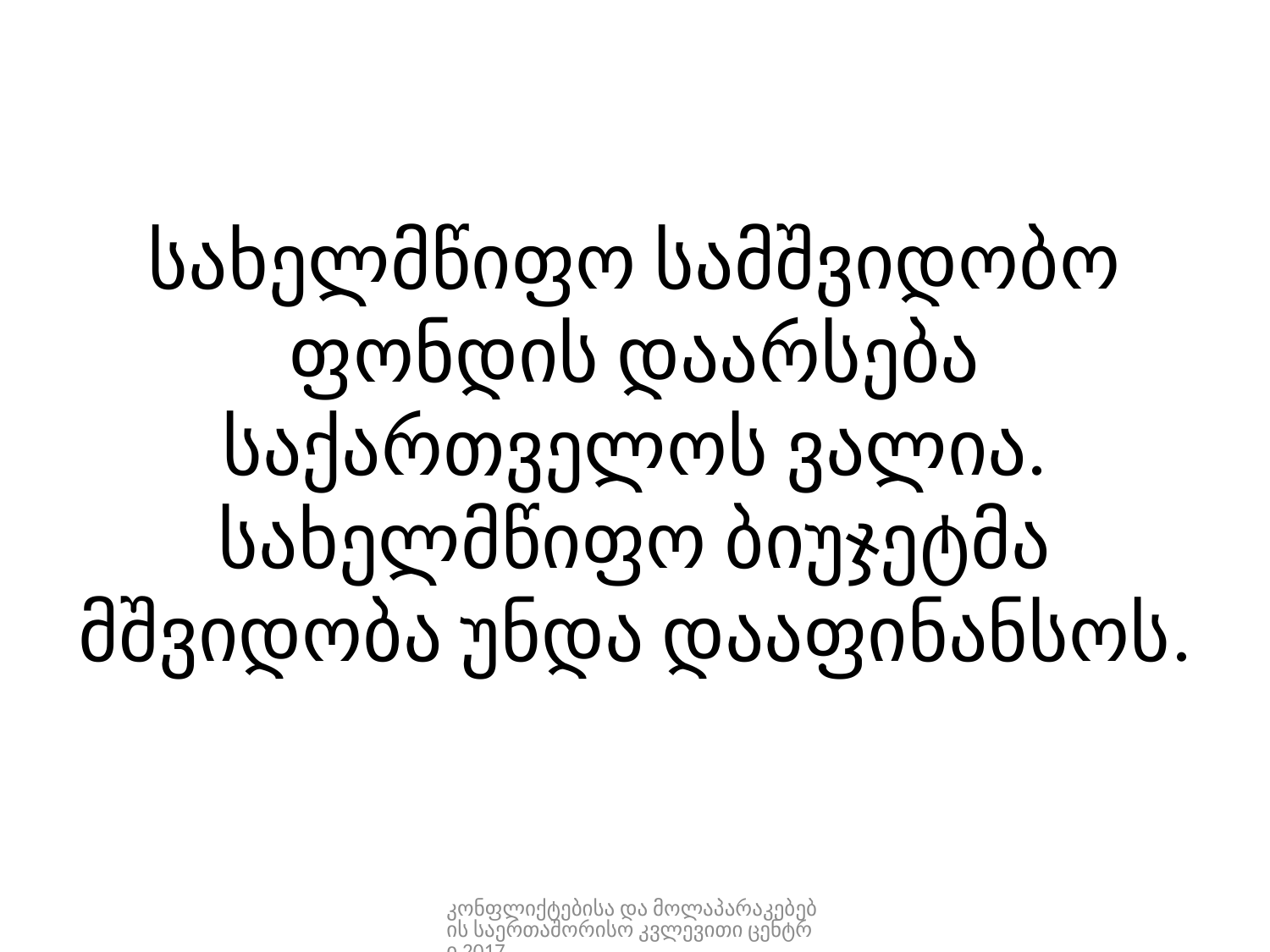

# სახელმწიფო სამშვიდობო ფონდის დაარსება საქართველოს ვალია. სახელმწიფო ბიუჯეტმა მშვიდობა უნდა დააფინანსოს.
კონფლიქტებისა და მოლაპარაკებების საერთაშორისო კვლევითი ცენტრი 2017